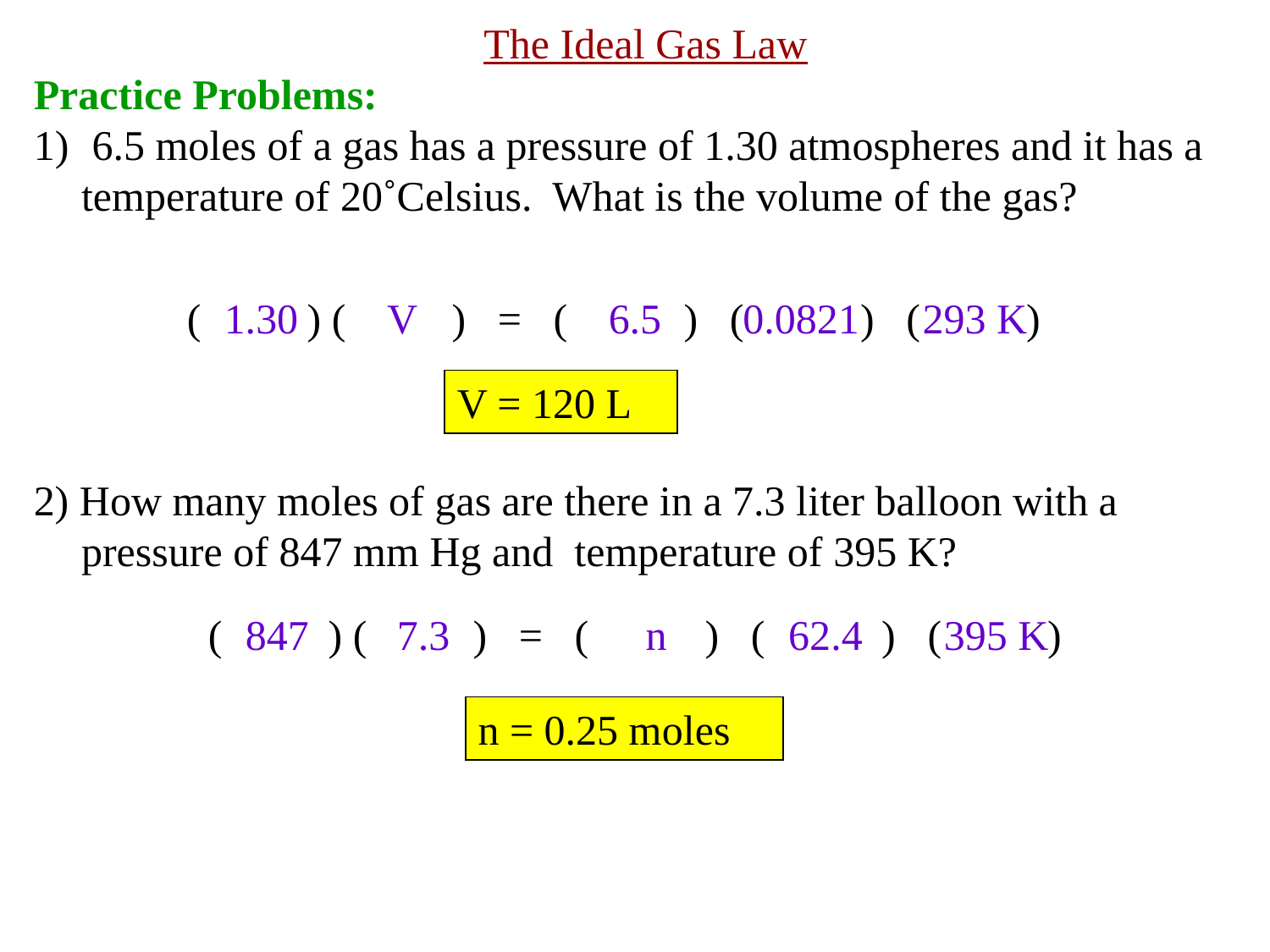

The Ideal Gas Law
Practice Problems:
 6.5 moles of a gas has a pressure of 1.30 atmospheres and it has a temperature of 20˚Celsius.  What is the volume of the gas?

2) How many moles of gas are there in a 7.3 liter balloon with a pressure of 847 mm Hg and  temperature of 395 K?

(          ) (          )   =   (           )   (           )   (          )
1.30
V
6.5
0.0821
293 K
V = 120 L
(          ) (          )   =   (           )   (           )   (          )
847
7.3
n
62.4
395 K
n = 0.25 moles